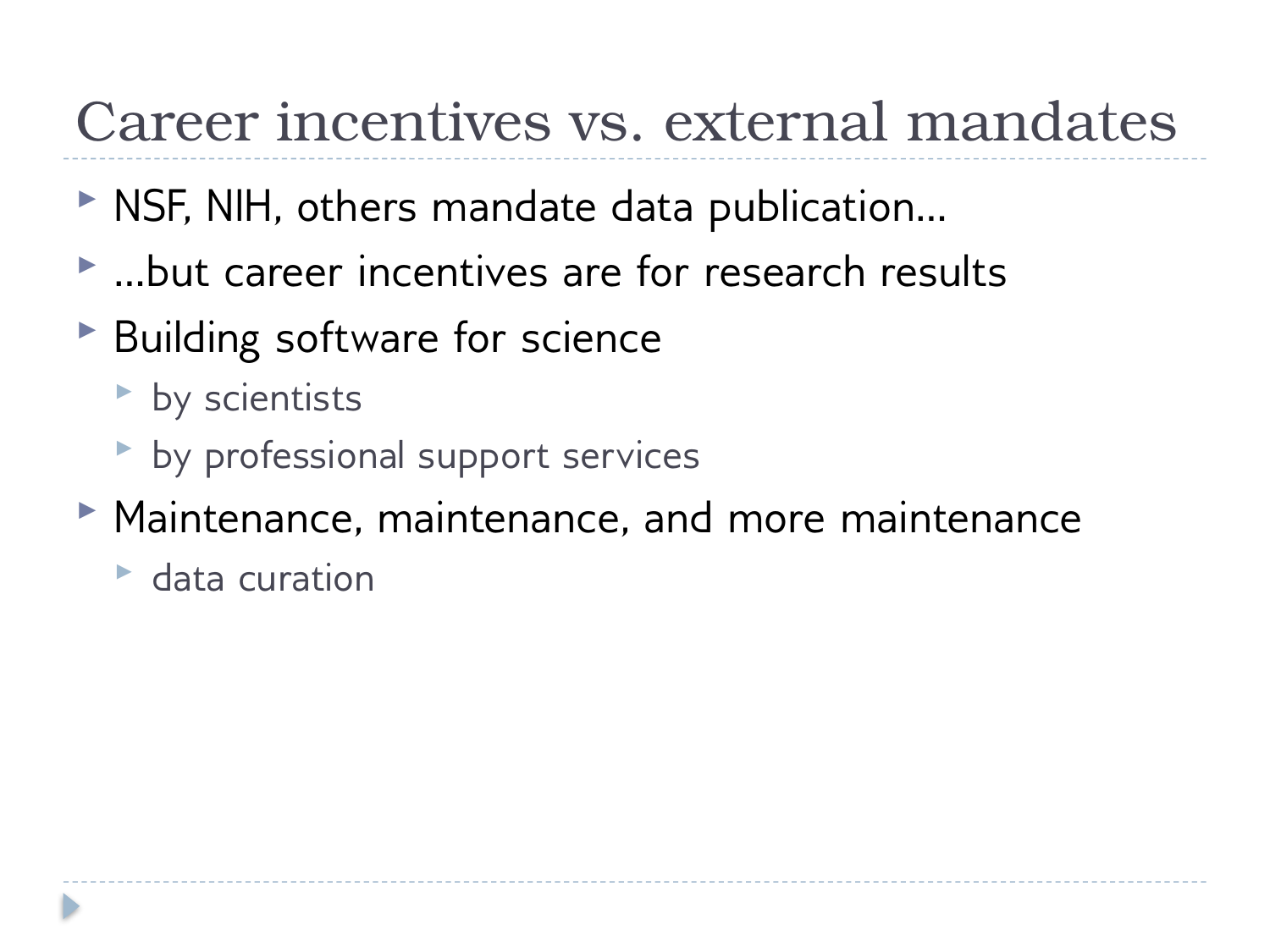

# Career incentives vs. external mandates
NSF, NIH, others mandate data publication…
…but career incentives are for research results
Building software for science
by scientists
by professional support services
Maintenance, maintenance, and more maintenance
data curation